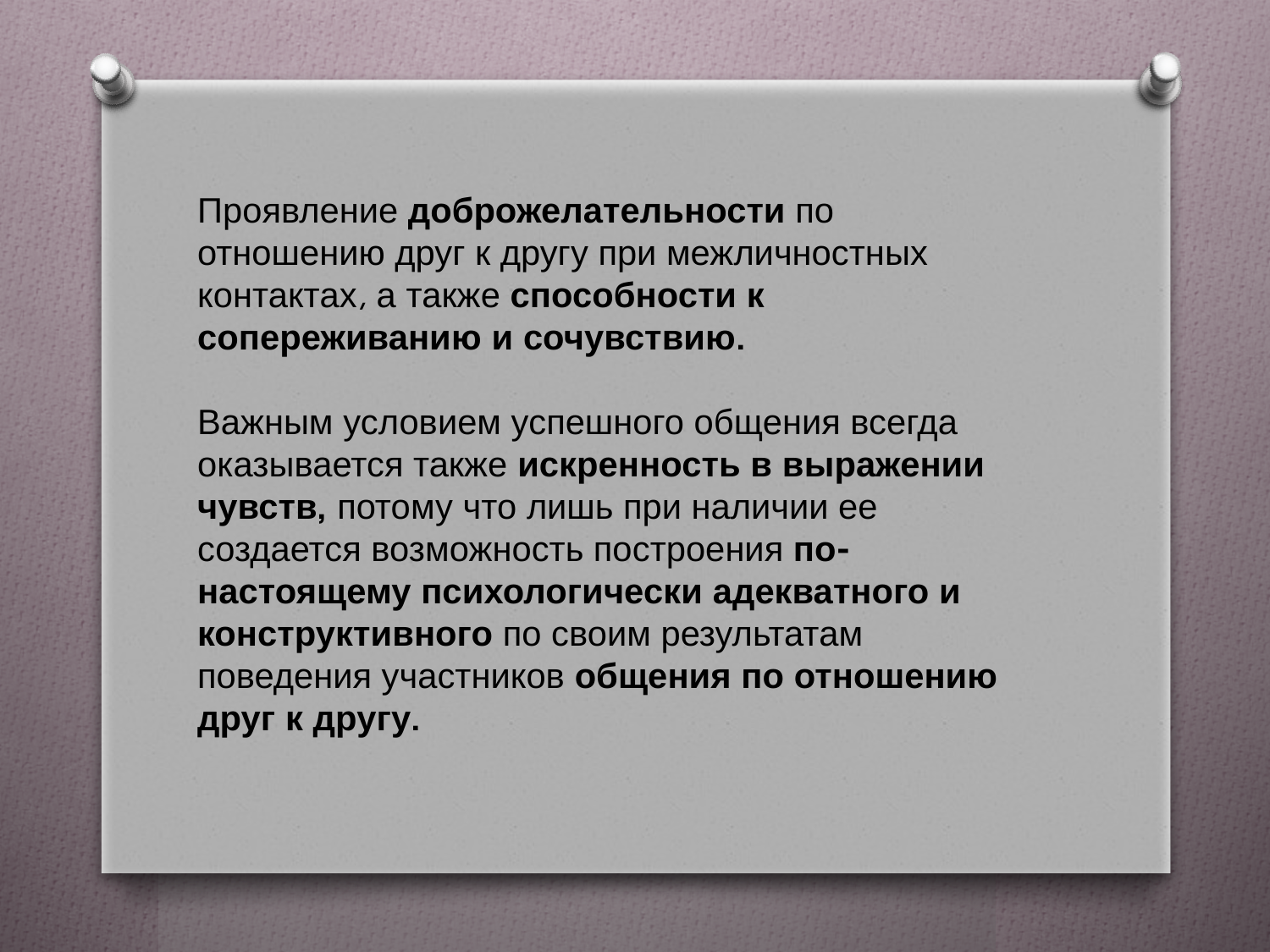

Проявление доброжелательности по отношению друг к другу при межличностных контактах, а также способности к сопереживанию и сочувствию.

Важным условием успешного общения всегда оказывается также искренность в выражении чувств, потому что лишь при наличии ее создается возможность построения по-настоящему психологически адекватного и конструктивного по своим результатам поведения участников общения по отношению друг к другу.